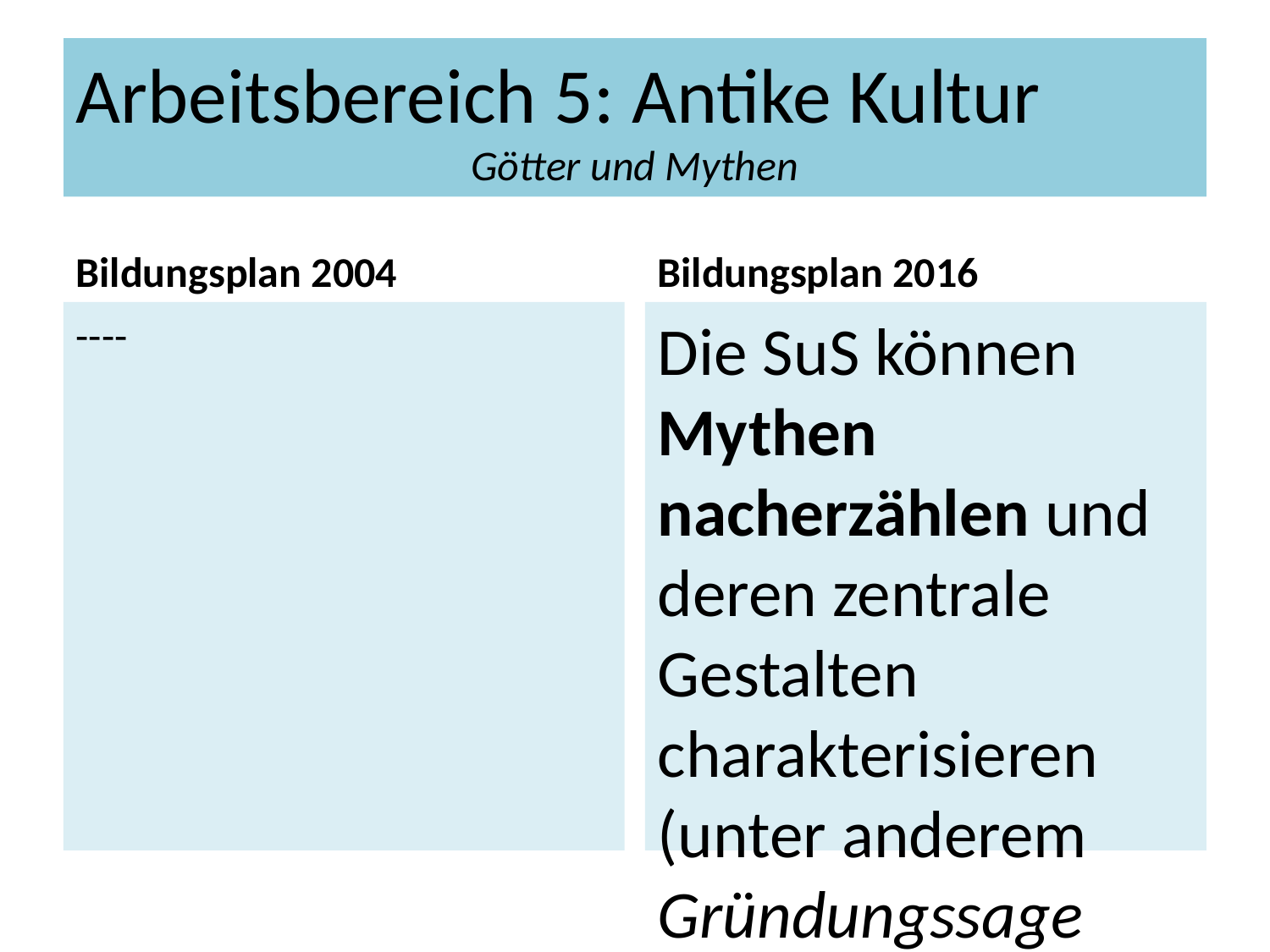

Arbeitsbereich 5: Antike Kultur
Götter und Mythen
Bildungsplan 2004
Bildungsplan 2016
----

Die SuS können
Mythen nacherzählen und deren zentrale Gestalten charakterisieren (unter anderem Gründungssage Roms, Episoden aus dem trojanischen Sagenkreis).
(Klasse 6, L 1)

häufige Elemente von Mythen (zum Beispiel Ursprungserzählungen und Gründungssagen, Orakelbefragung) sowie typisches Mythenpersonal (zum Beispiel Held, Königstochter, Ungeheuer) herausarbeiten und mit Strukturen und Gestalten, die ihnen aus Film und Literatur bekannt sind, vergleichen.
(Klasse 8, L 1 +  Klasse 8, L 2 ohne und mit …. vergleichen)